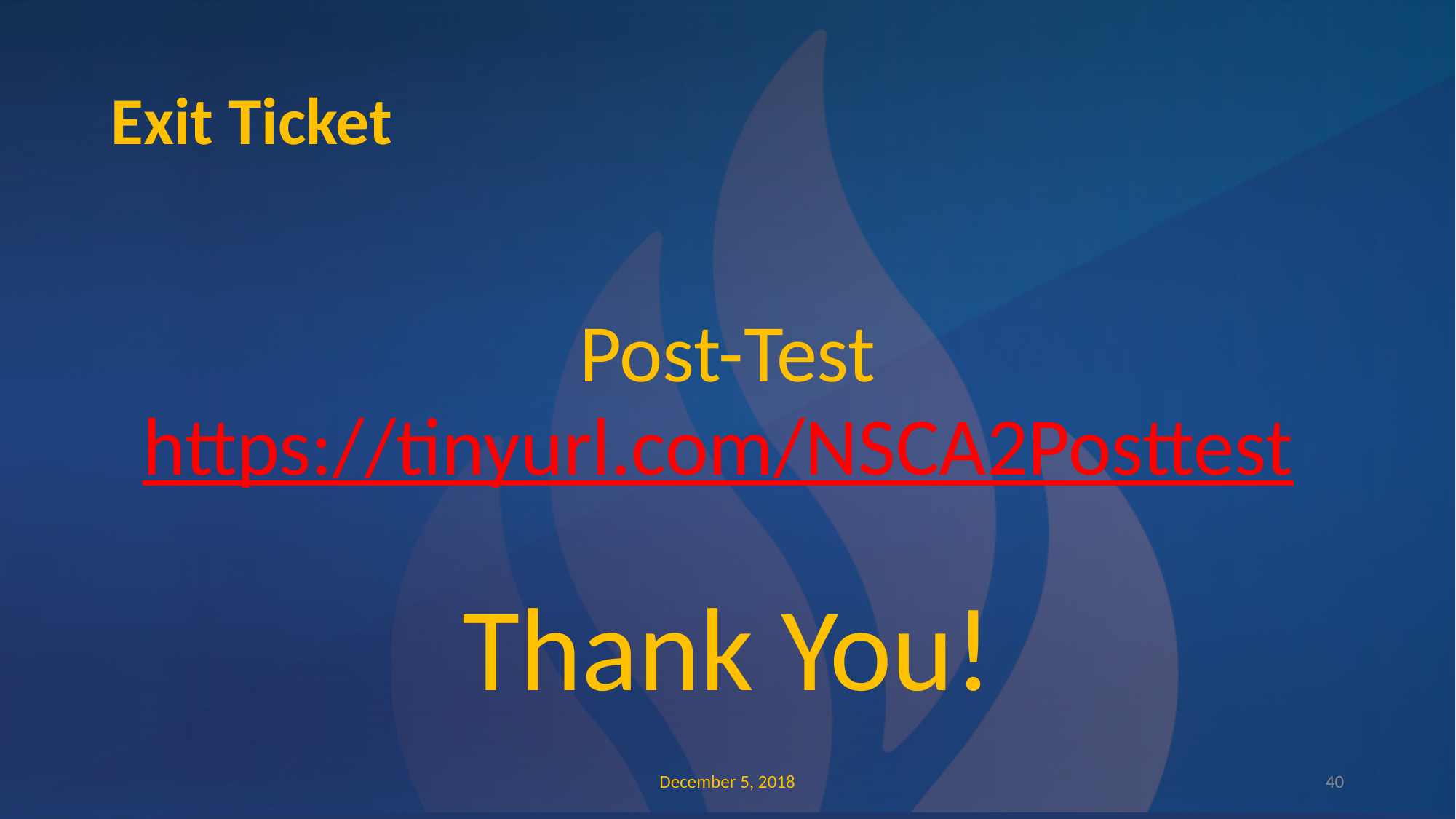

# Exit Ticket

Post-Test
https://tinyurl.com/NSCA2Posttest

Thank You!
December 5, 2018
40